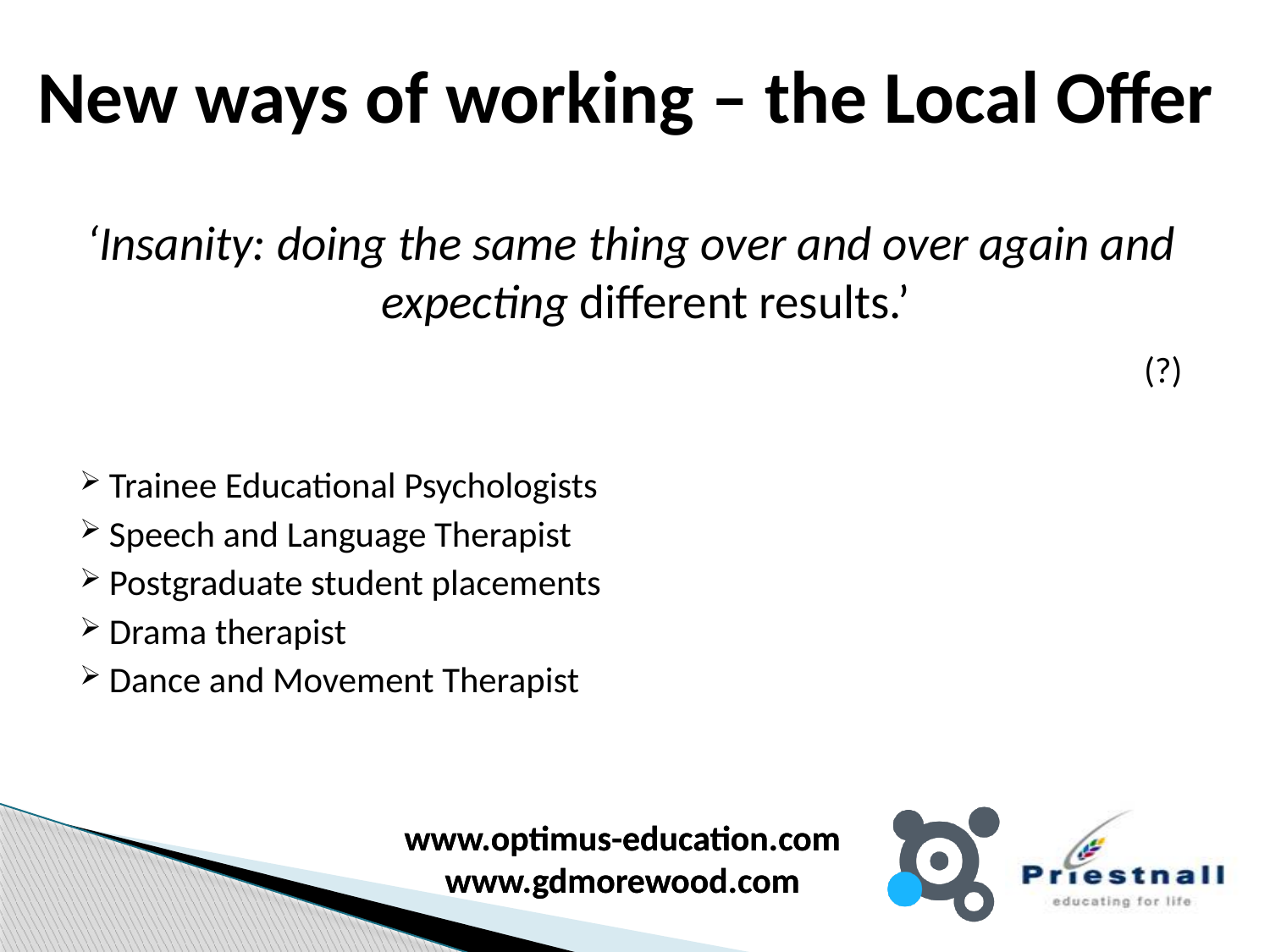

# New ways of working – the Local Offer
‘Insanity: doing the same thing over and over again and expecting different results.’
(?)

Trainee Educational Psychologists
Speech and Language Therapist
Postgraduate student placements
Drama therapist
Dance and Movement Therapist